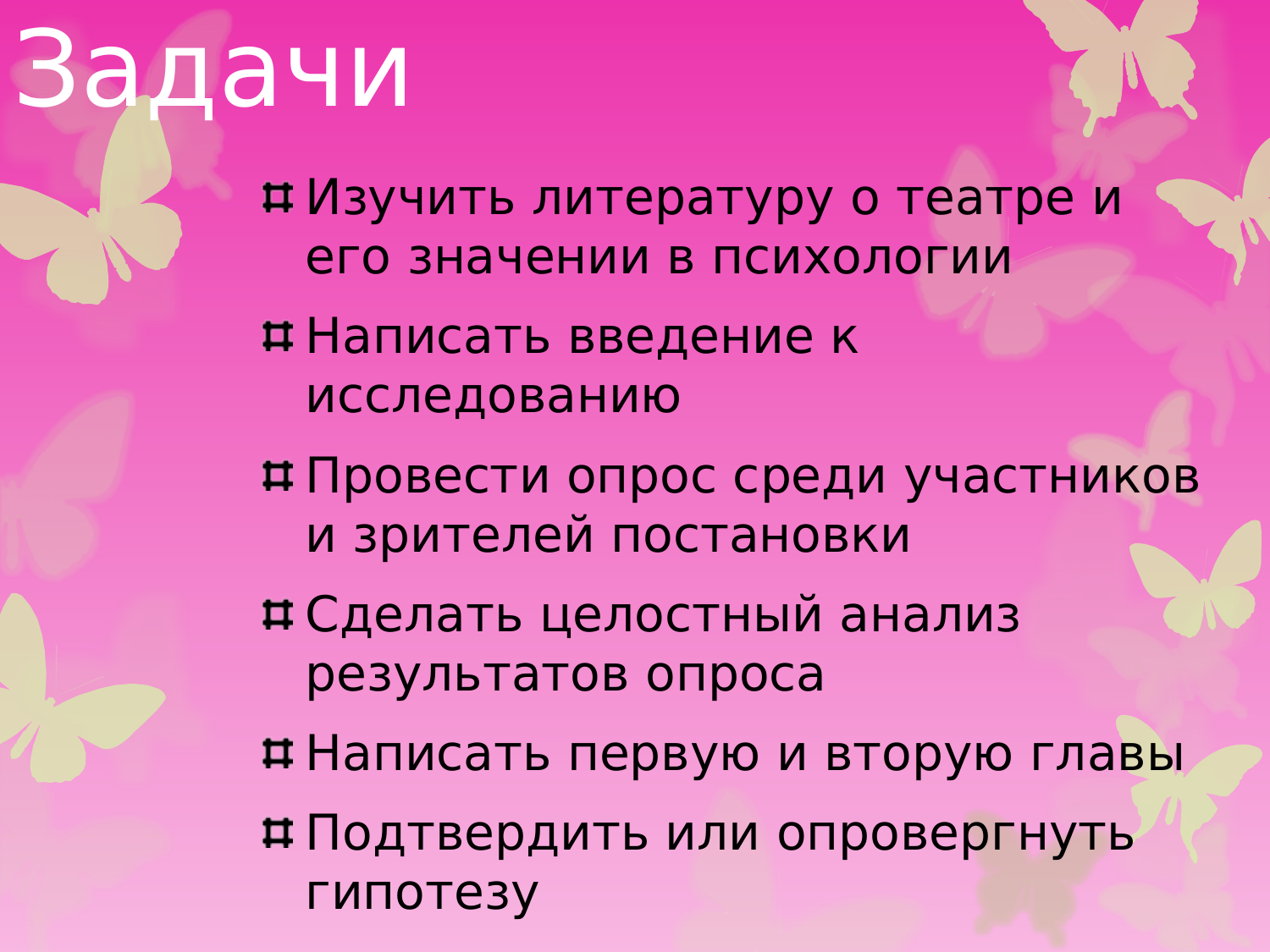

# Задачи
Изучить литературу о театре и его значении в психологии
Написать введение к исследованию
Провести опрос среди участников и зрителей постановки
Сделать целостный анализ результатов опроса
Написать первую и вторую главы
Подтвердить или опровергнуть гипотезу